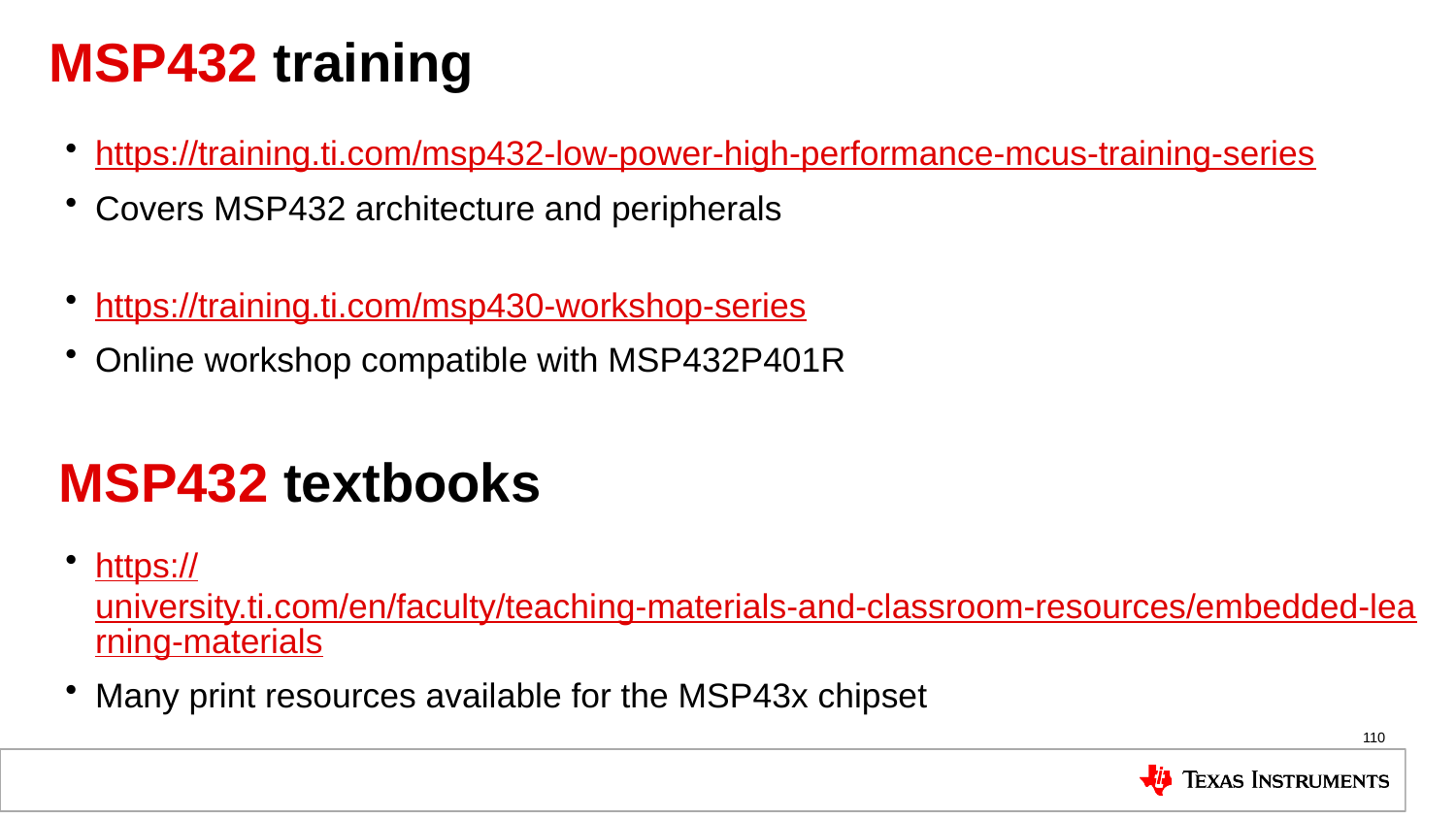

# MSP432 training
https://training.ti.com/msp432-low-power-high-performance-mcus-training-series
Covers MSP432 architecture and peripherals

https://training.ti.com/msp430-workshop-series
Online workshop compatible with MSP432P401R

https://university.ti.com/en/faculty/teaching-materials-and-classroom-resources/embedded-learning-materials
Many print resources available for the MSP43x chipset
MSP432 textbooks
110